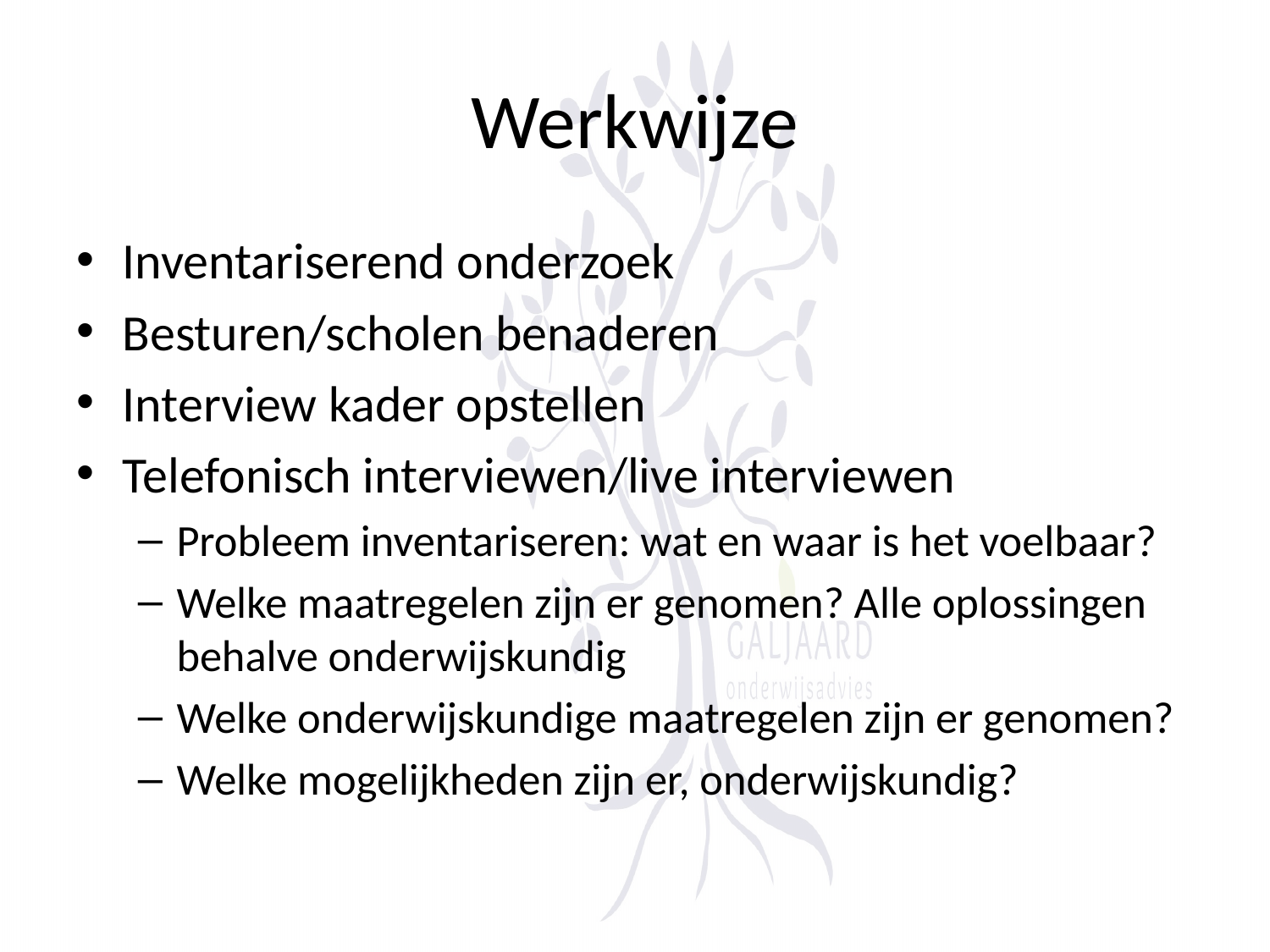

# Werkwijze
Inventariserend onderzoek
Besturen/scholen benaderen
Interview kader opstellen
Telefonisch interviewen/live interviewen
Probleem inventariseren: wat en waar is het voelbaar?
Welke maatregelen zijn er genomen? Alle oplossingen behalve onderwijskundig
Welke onderwijskundige maatregelen zijn er genomen?
Welke mogelijkheden zijn er, onderwijskundig?